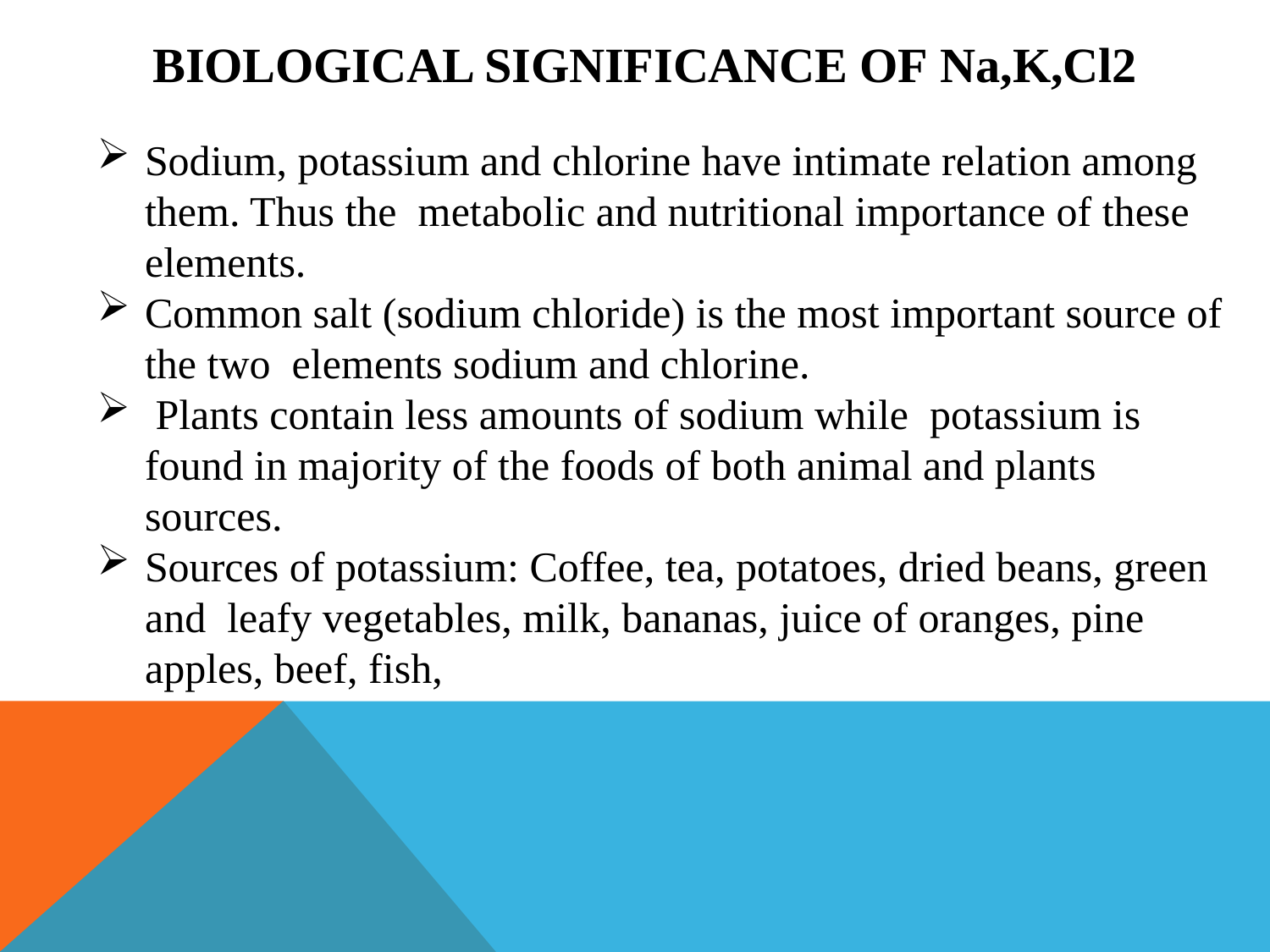

BIOLOGICAL SIGNIFICANCE OF Na,K,Cl2

Sodium, potassium and chlorine have intimate relation among them. Thus the  metabolic and nutritional importance of these elements.
Common salt (sodium chloride) is the most important source of the two  elements sodium and chlorine.
 Plants contain less amounts of sodium while  potassium is found in majority of the foods of both animal and plants sources.
Sources of potassium: Coffee, tea, potatoes, dried beans, green and  leafy vegetables, milk, bananas, juice of oranges, pine apples, beef, fish,